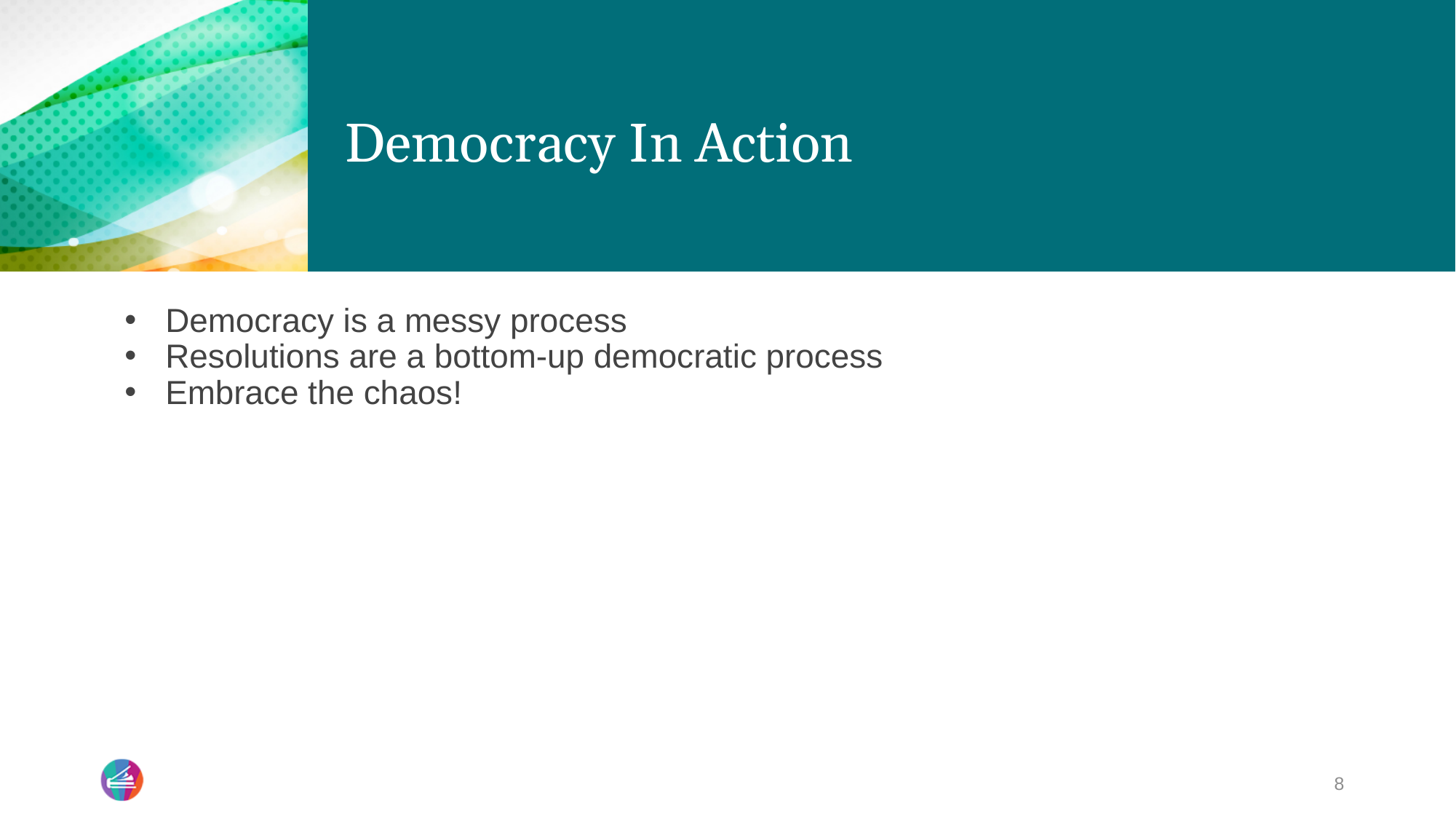

# Democracy In Action
Democracy is a messy process
Resolutions are a bottom-up democratic process
Embrace the chaos!

8